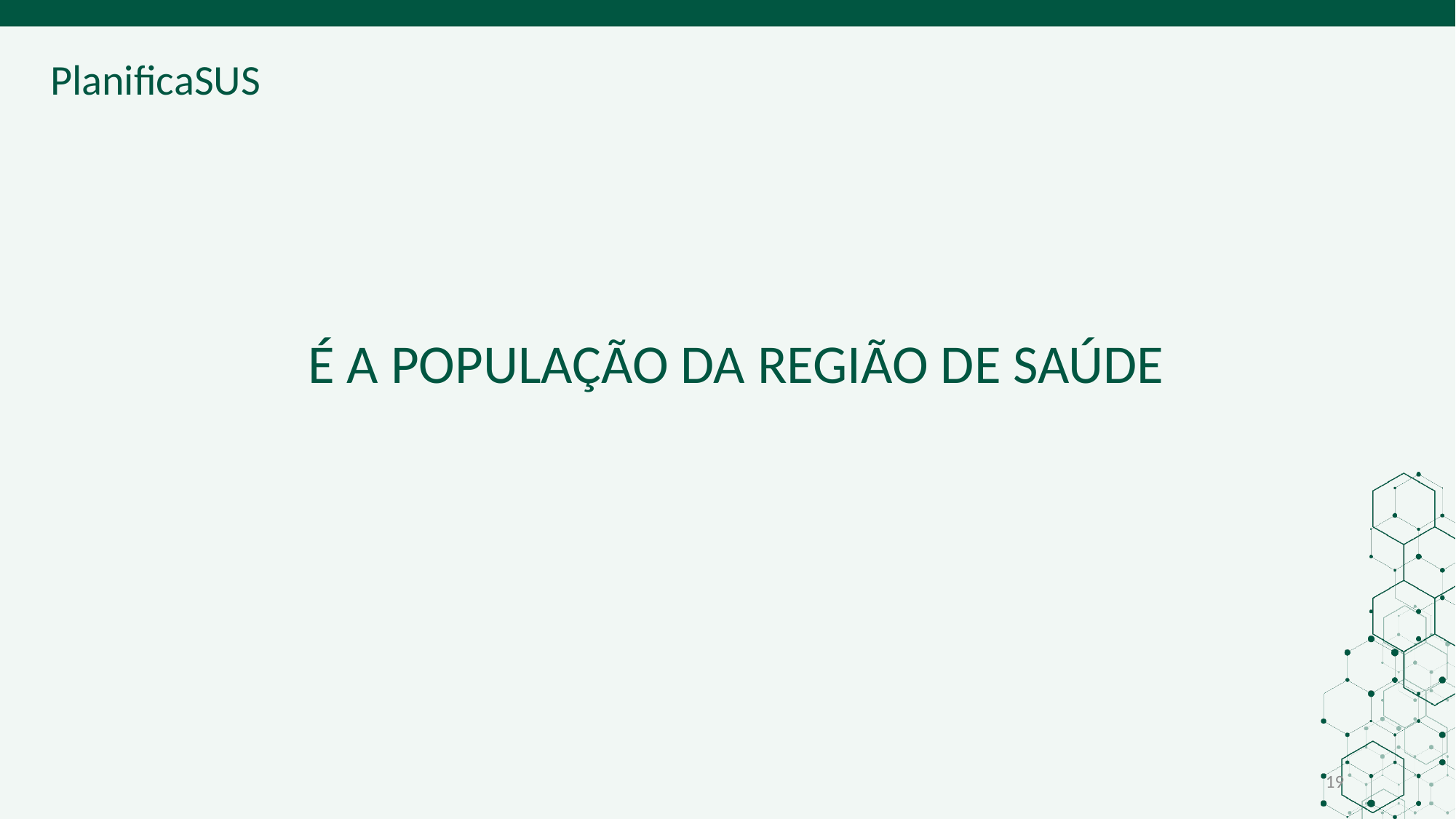

É A POPULAÇÃO DA REGIÃO DE SAÚDE
19